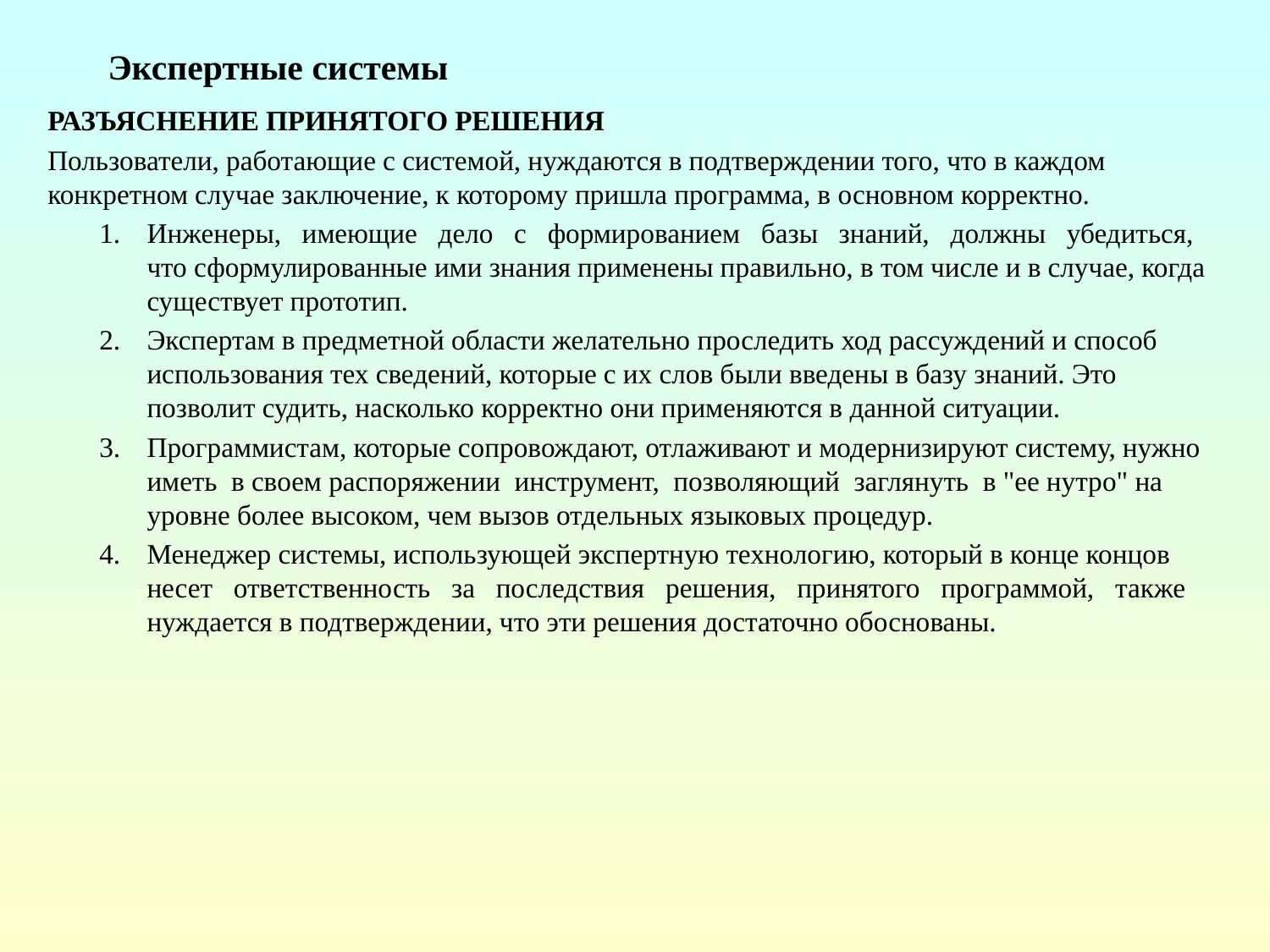

# Экспертные системы
РАЗЪЯСНЕНИЕ ПРИНЯТОГО РЕШЕНИЯ
Пользователи, работающие с системой, нуждаются в подтверждении того, что в каждом конкретном случае заключение, к которому пришла программа, в основном корректно.
Инженеры,   имеющие   дело   с   формированием   базы   знаний,   должны   убедиться,   что сформулированные ими знания применены правильно, в том числе и в случае, когда существует прототип.
Экспертам в предметной области желательно проследить ход рассуждений и способ использования тех сведений, которые с их слов были введены в базу знаний. Это позволит судить, насколько корректно они применяются в данной ситуации.
Программистам, которые сопровождают, отлаживают и модернизируют систему, нужно иметь  в своем распоряжении  инструмент,  позволяющий  заглянуть  в "ее нутро" на уровне более высоком, чем вызов отдельных языковых процедур.
Менеджер системы, использующей экспертную технологию, который в конце концов несет   ответственность   за   последствия   решения,   принятого   программой,   также нуждается в подтверждении, что эти решения достаточно обоснованы.